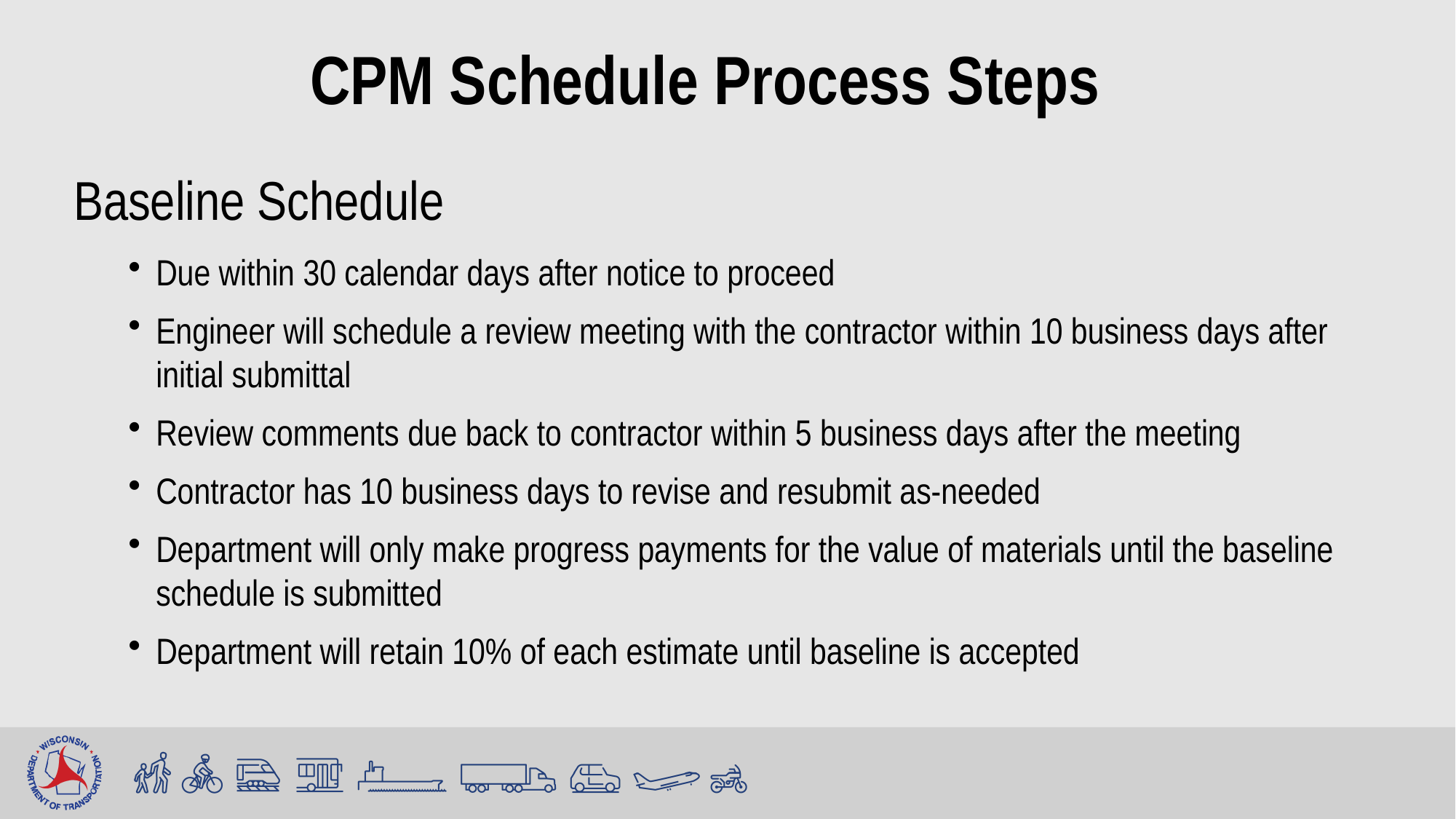

# CPM Schedule Process Steps
Baseline Schedule

Due within 30 calendar days after notice to proceed

Engineer will schedule a review meeting with the contractor within 10 business days after initial submittal

Review comments due back to contractor within 5 business days after the meeting

Contractor has 10 business days to revise and resubmit as-needed

Department will only make progress payments for the value of materials until the baseline schedule is submitted

Department will retain 10% of each estimate until baseline is accepted